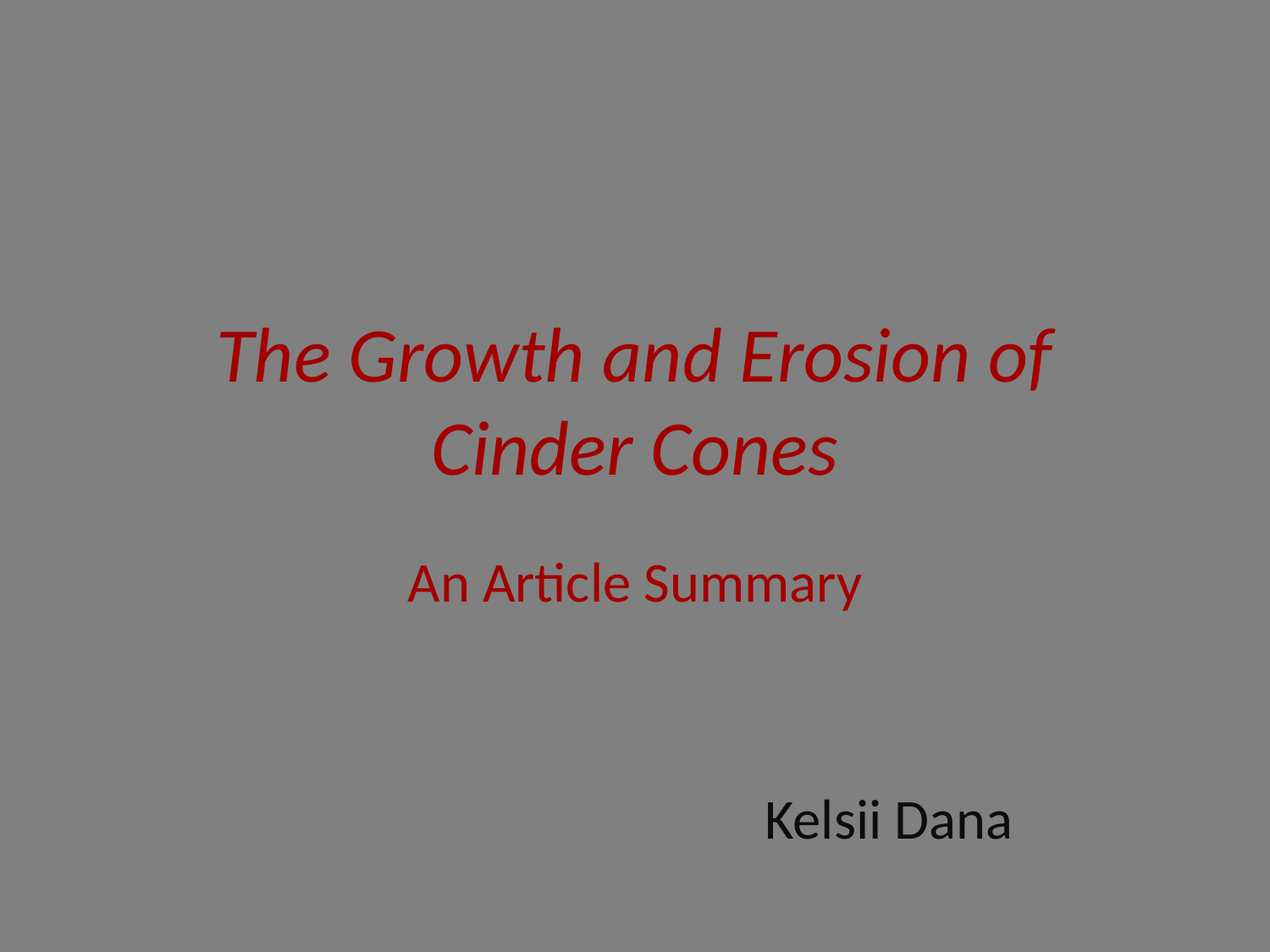

# The Growth and Erosion of Cinder Cones
An Article Summary

				Kelsii Dana